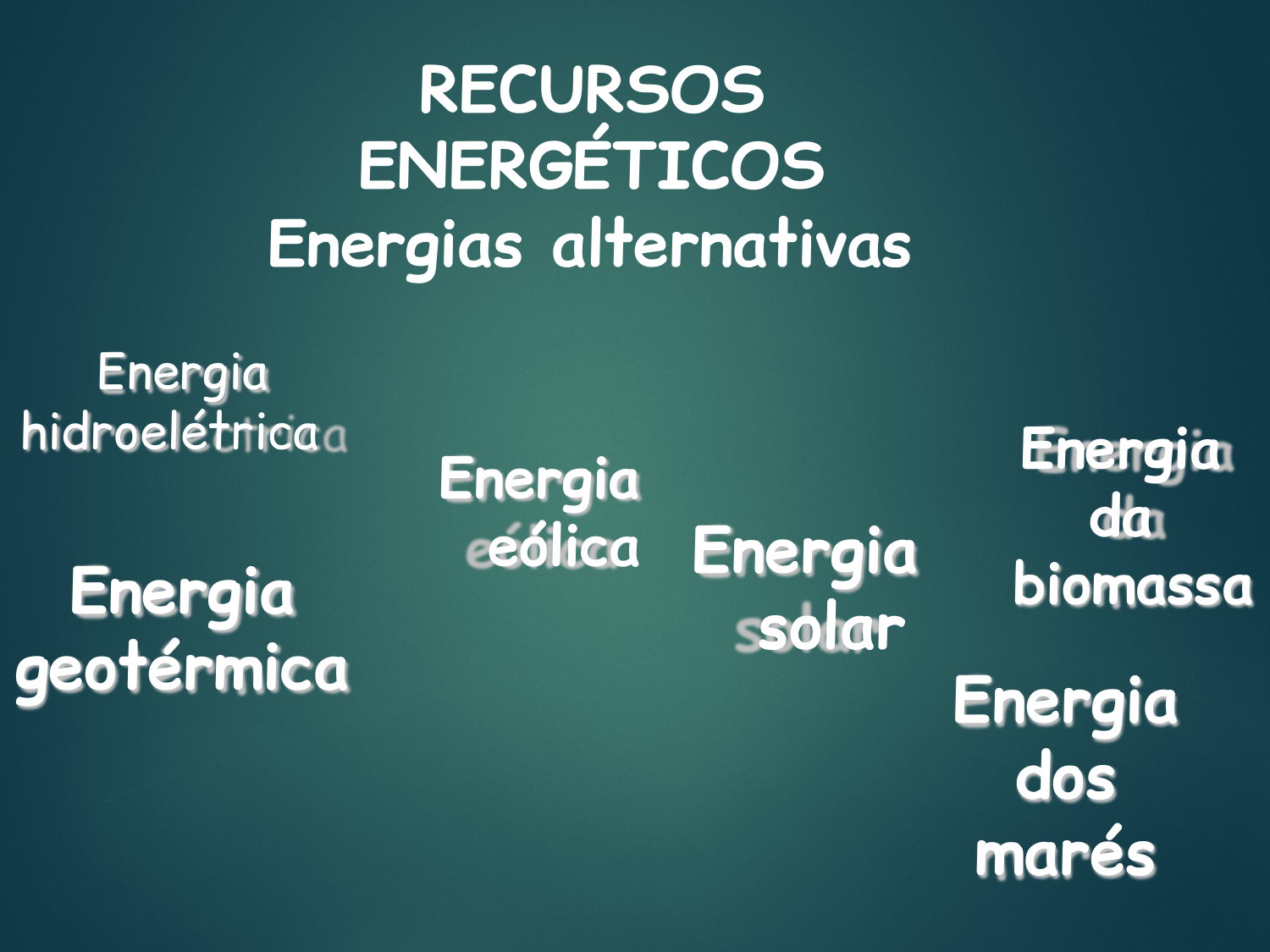

RECURSOS ENERGÉTICOS
Energias alternativas

Energia

hidroelétrica
Energia  da  biomassa
Energia  dos  marés

Energia  eólica

Energia  solar

Energia  geotérmica